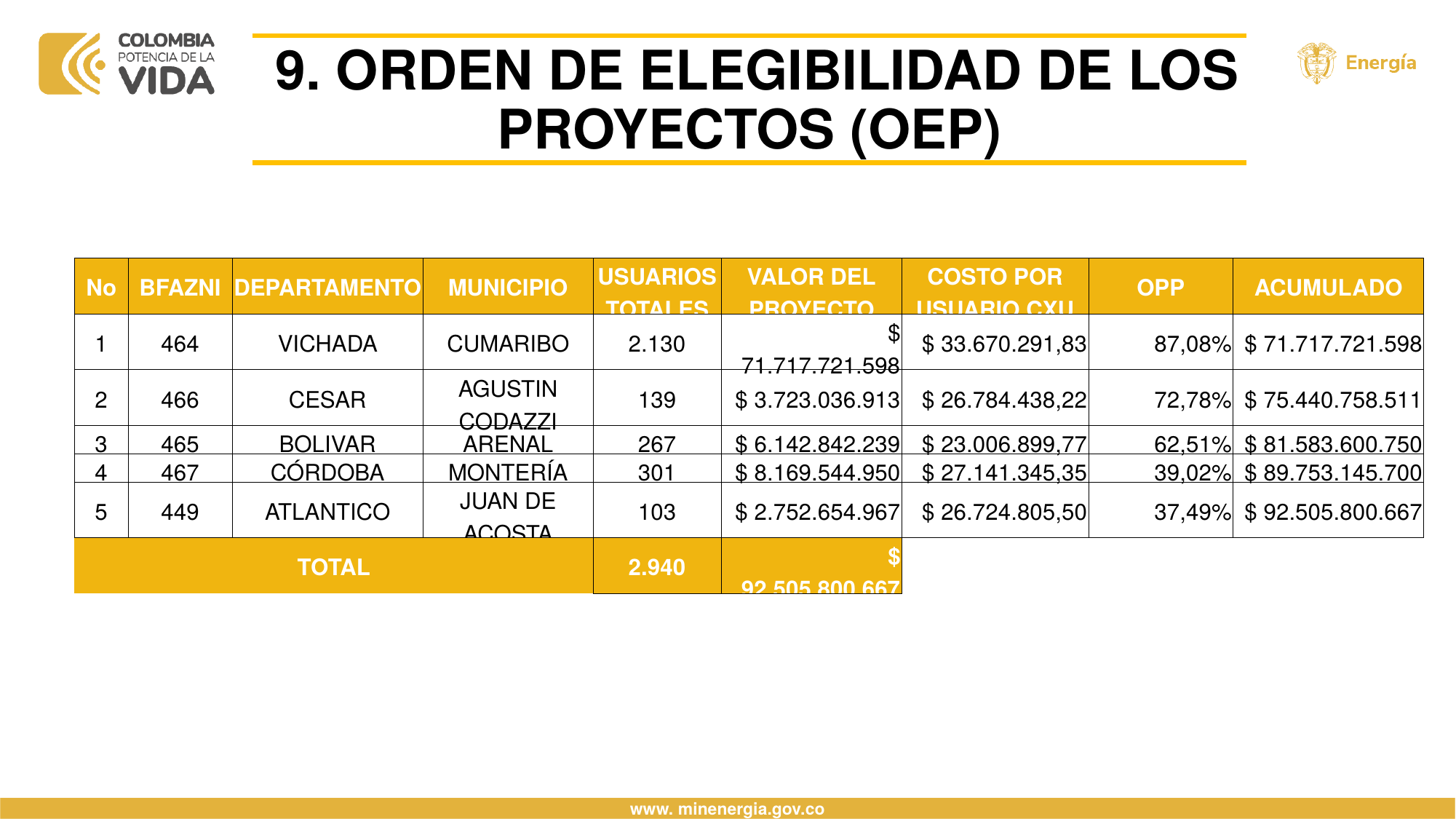

9. ORDEN DE ELEGIBILIDAD DE LOS PROYECTOS (OEP)
| No | BFAZNI | DEPARTAMENTO | MUNICIPIO | USUARIOS TOTALES | VALOR DEL PROYECTO | COSTO POR USUARIO CXU | OPP | ACUMULADO |
| --- | --- | --- | --- | --- | --- | --- | --- | --- |
| 1 | 464 | VICHADA | CUMARIBO | 2.130 | $ 71.717.721.598 | $ 33.670.291,83 | 87,08% | $ 71.717.721.598 |
| 2 | 466 | CESAR | AGUSTIN CODAZZI | 139 | $ 3.723.036.913 | $ 26.784.438,22 | 72,78% | $ 75.440.758.511 |
| 3 | 465 | BOLIVAR | ARENAL | 267 | $ 6.142.842.239 | $ 23.006.899,77 | 62,51% | $ 81.583.600.750 |
| 4 | 467 | CÓRDOBA | MONTERÍA | 301 | $ 8.169.544.950 | $ 27.141.345,35 | 39,02% | $ 89.753.145.700 |
| 5 | 449 | ATLANTICO | JUAN DE ACOSTA | 103 | $ 2.752.654.967 | $ 26.724.805,50 | 37,49% | $ 92.505.800.667 |
| TOTAL |  |  | TOTAL | 2.940 | $ 92.505.800.667 |  |  |  |
www. minenergia.gov.co